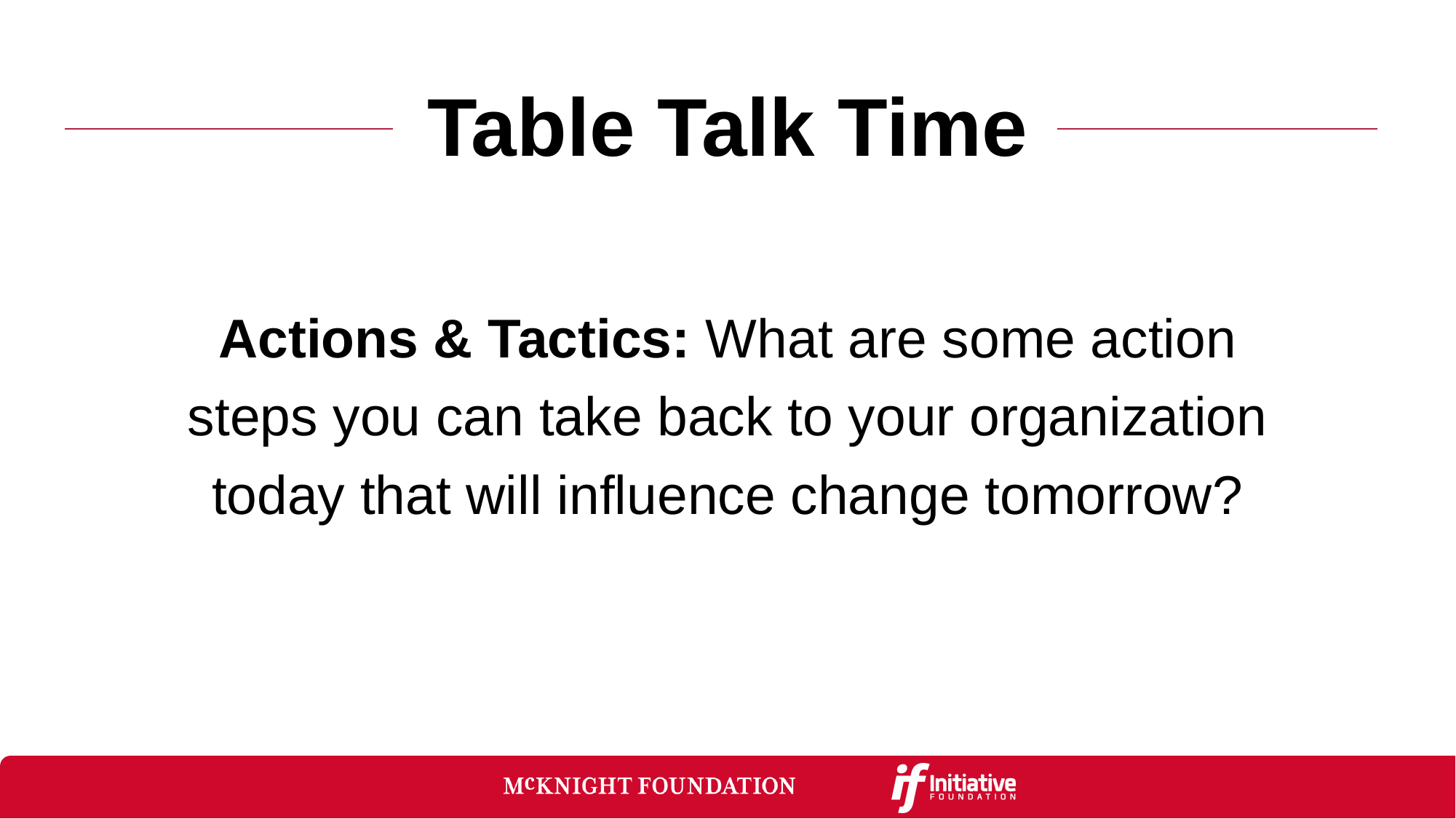

Table Talk Time
Actions & Tactics: What are some action steps you can take back to your organization today that will influence change tomorrow?